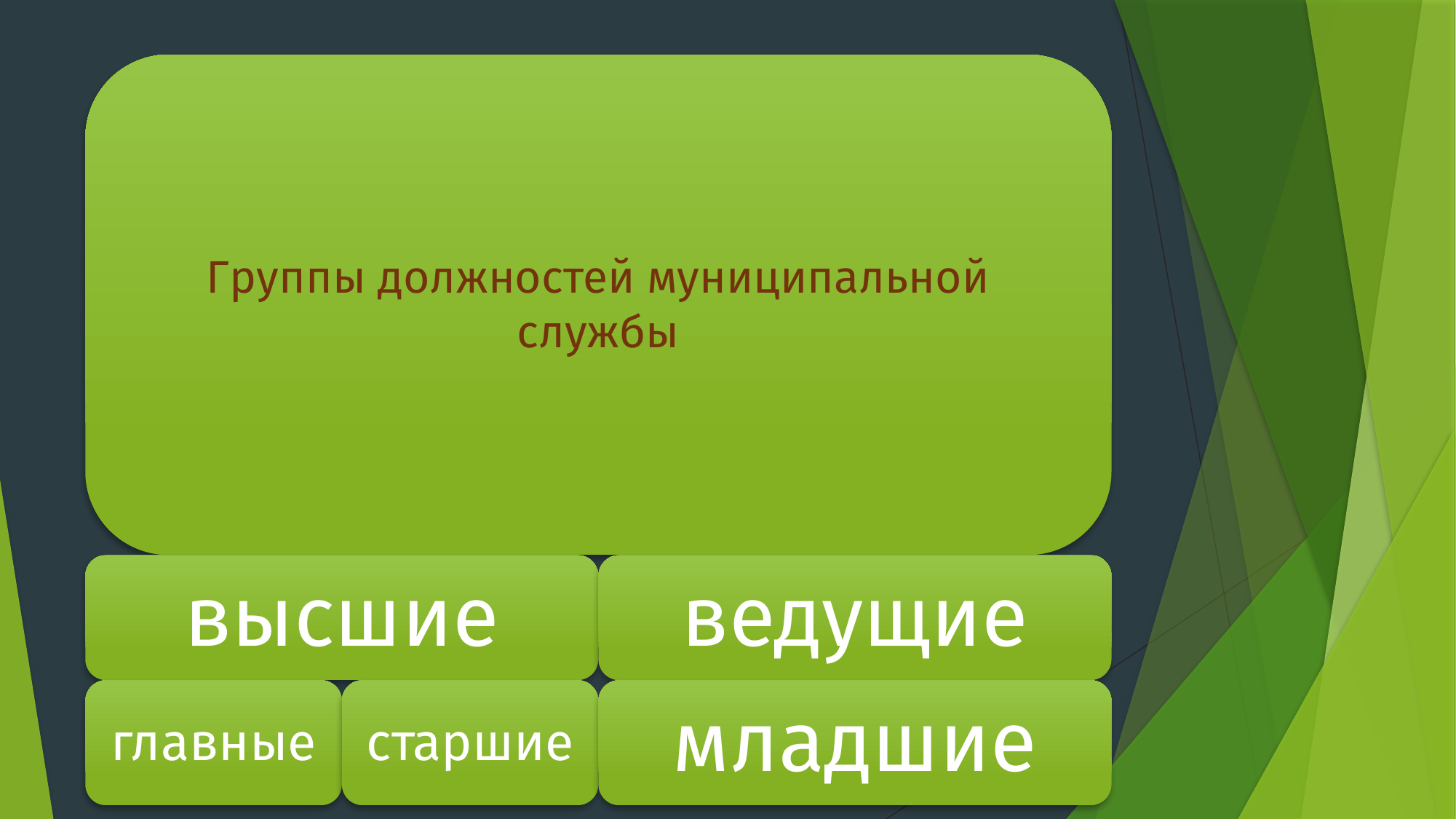

Группы должностей муниципальной службы
высшие
главные
старшие
ведущие
младшие